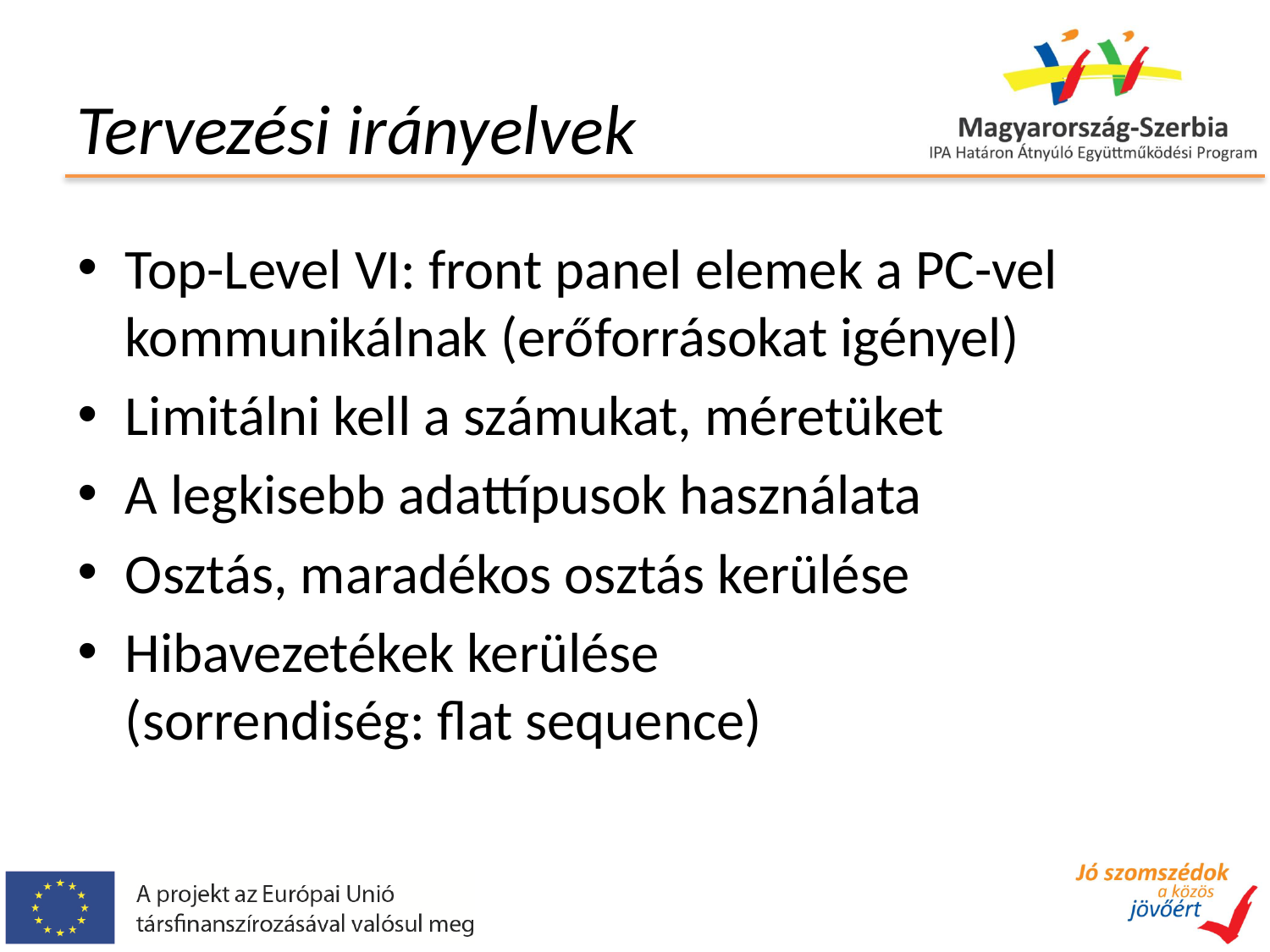

# Tervezési irányelvek
Top-Level VI: front panel elemek a PC-vel kommunikálnak (erőforrásokat igényel)
Limitálni kell a számukat, méretüket
A legkisebb adattípusok használata
Osztás, maradékos osztás kerülése
Hibavezetékek kerülése
(sorrendiség: flat sequence)